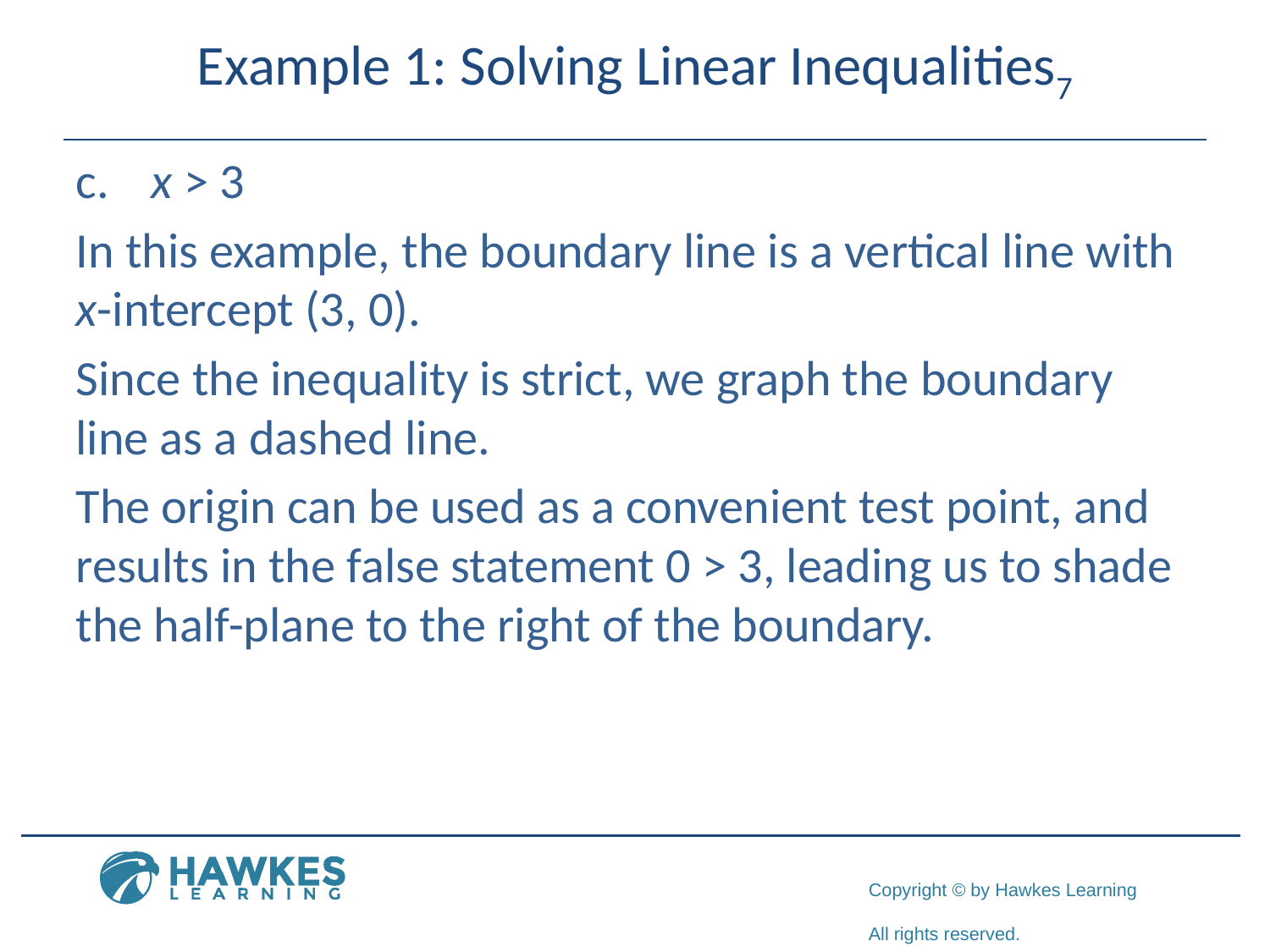

# Example 1: Solving Linear Inequalities7
c.	​x > 3
​In this example, the boundary line is a vertical line with x-intercept (3, 0).
​Since the inequality is strict, we graph the boundary line as a dashed line.
​The origin can be used as a convenient test point, and results in the false statement 0 > 3, leading us to shade the half-plane to the right of the boundary. ​